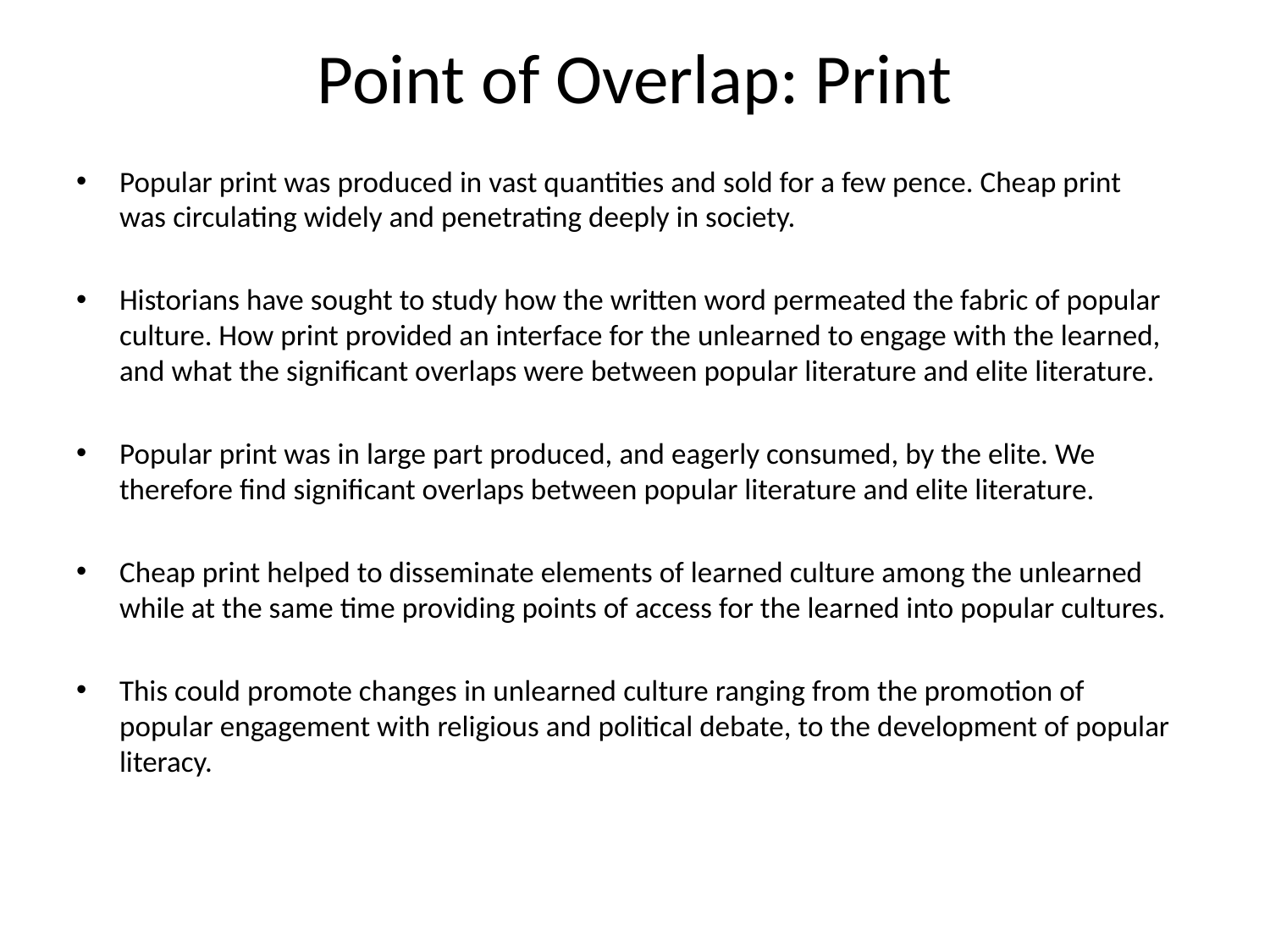

# Point of Overlap: Print
Popular print was produced in vast quantities and sold for a few pence. Cheap print was circulating widely and penetrating deeply in society.

Historians have sought to study how the written word permeated the fabric of popular culture. How print provided an interface for the unlearned to engage with the learned, and what the significant overlaps were between popular literature and elite literature.

Popular print was in large part produced, and eagerly consumed, by the elite. We therefore find significant overlaps between popular literature and elite literature.

Cheap print helped to disseminate elements of learned culture among the unlearned while at the same time providing points of access for the learned into popular cultures.

This could promote changes in unlearned culture ranging from the promotion of popular engagement with religious and political debate, to the development of popular literacy.